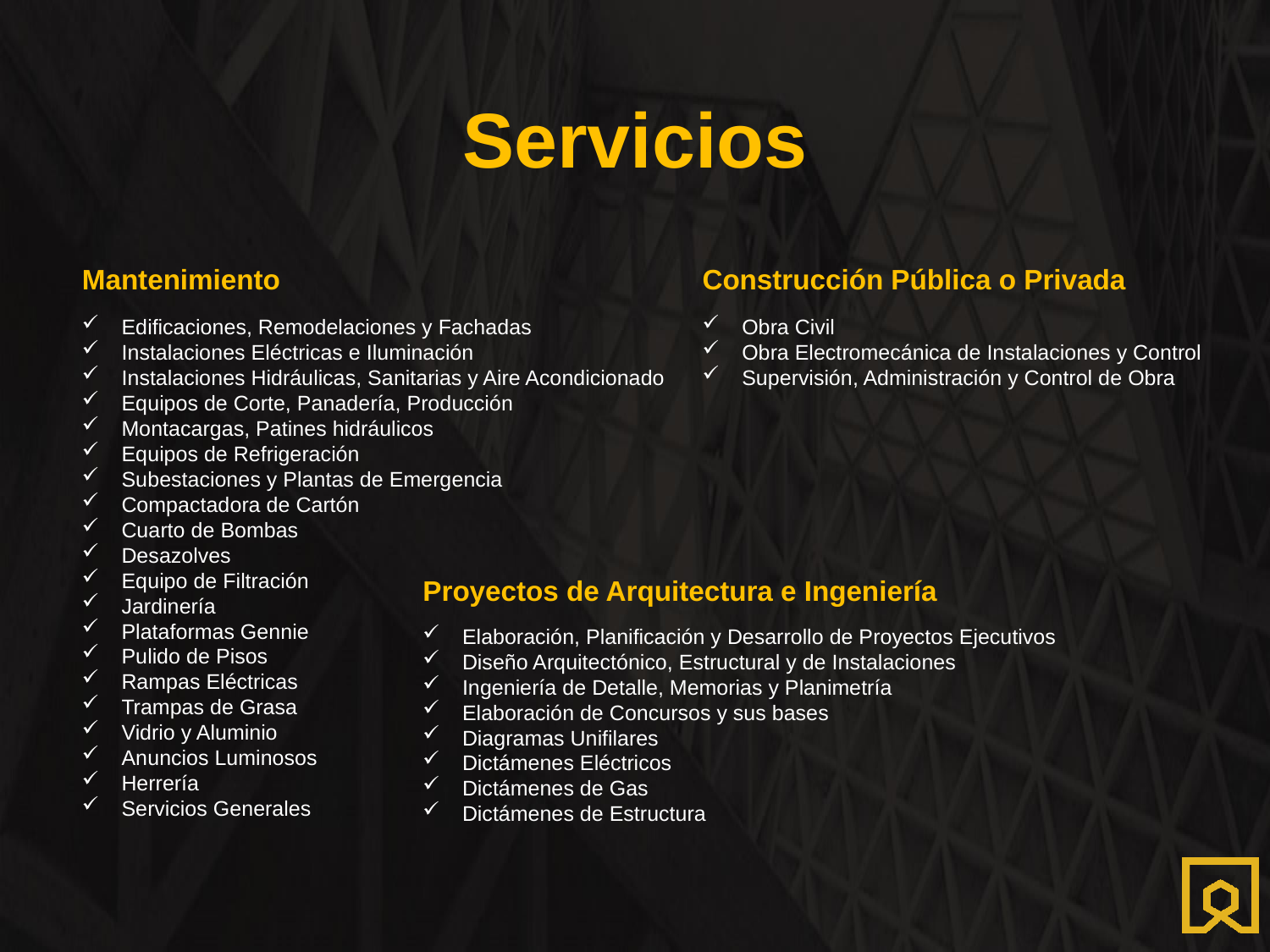

# Servicios
Mantenimiento
Construcción Pública o Privada
Edificaciones, Remodelaciones y Fachadas
Instalaciones Eléctricas e Iluminación
Instalaciones Hidráulicas, Sanitarias y Aire Acondicionado
Equipos de Corte, Panadería, Producción
Montacargas, Patines hidráulicos
Equipos de Refrigeración
Subestaciones y Plantas de Emergencia
Compactadora de Cartón
Cuarto de Bombas
Desazolves
Equipo de Filtración
Jardinería
Plataformas Gennie
Pulido de Pisos
Rampas Eléctricas
Trampas de Grasa
Vidrio y Aluminio
Anuncios Luminosos
Herrería
Servicios Generales
Obra Civil
Obra Electromecánica de Instalaciones y Control
Supervisión, Administración y Control de Obra
Proyectos de Arquitectura e Ingeniería
Elaboración, Planificación y Desarrollo de Proyectos Ejecutivos
Diseño Arquitectónico, Estructural y de Instalaciones
Ingeniería de Detalle, Memorias y Planimetría
Elaboración de Concursos y sus bases
Diagramas Unifilares
Dictámenes Eléctricos
Dictámenes de Gas
Dictámenes de Estructura